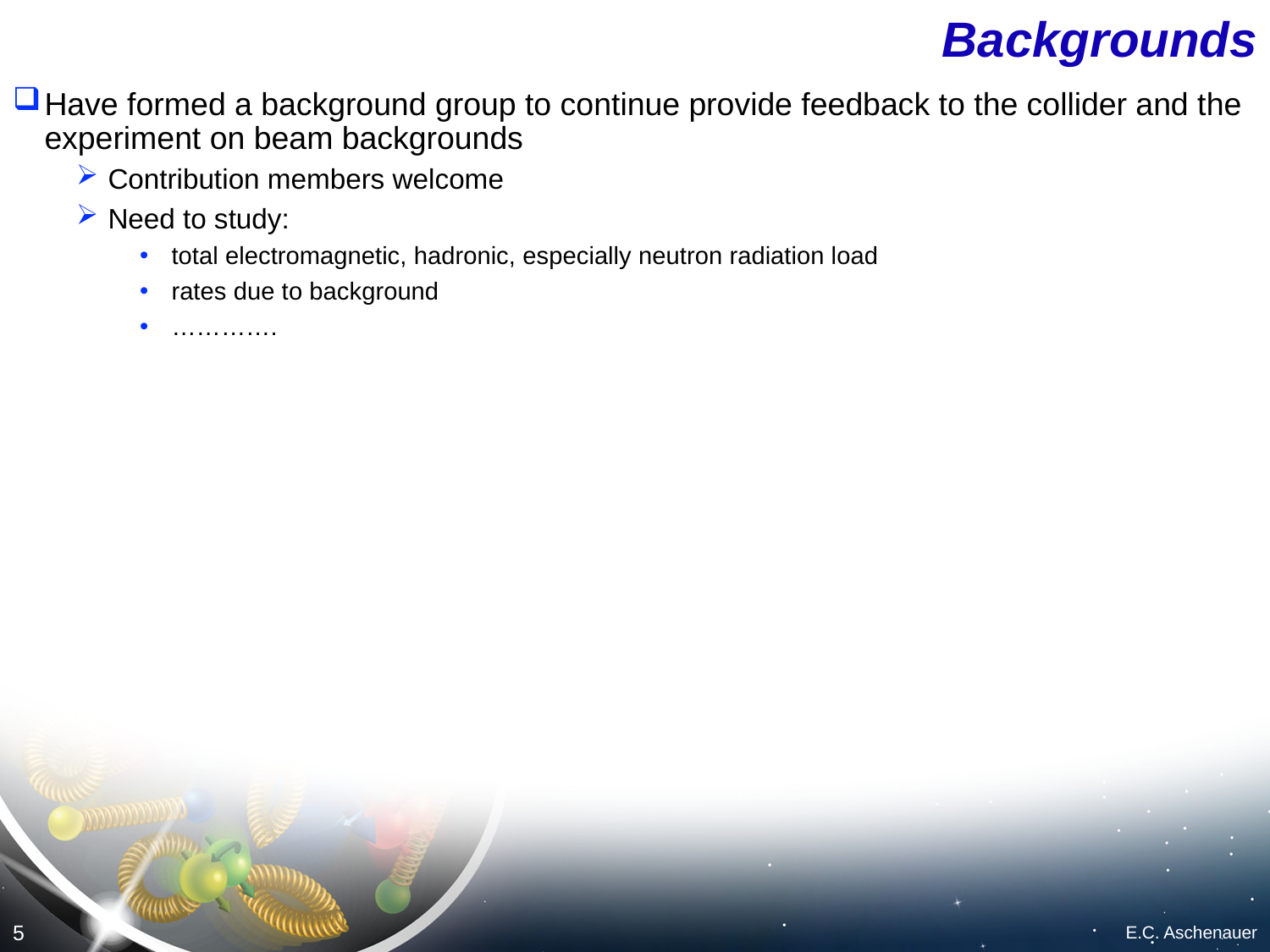

# Backgrounds
Have formed a background group to continue provide feedback to the collider and the experiment on beam backgrounds
Contribution members welcome
Need to study:
total electromagnetic, hadronic, especially neutron radiation load
rates due to background
………….
5
E.C. Aschenauer